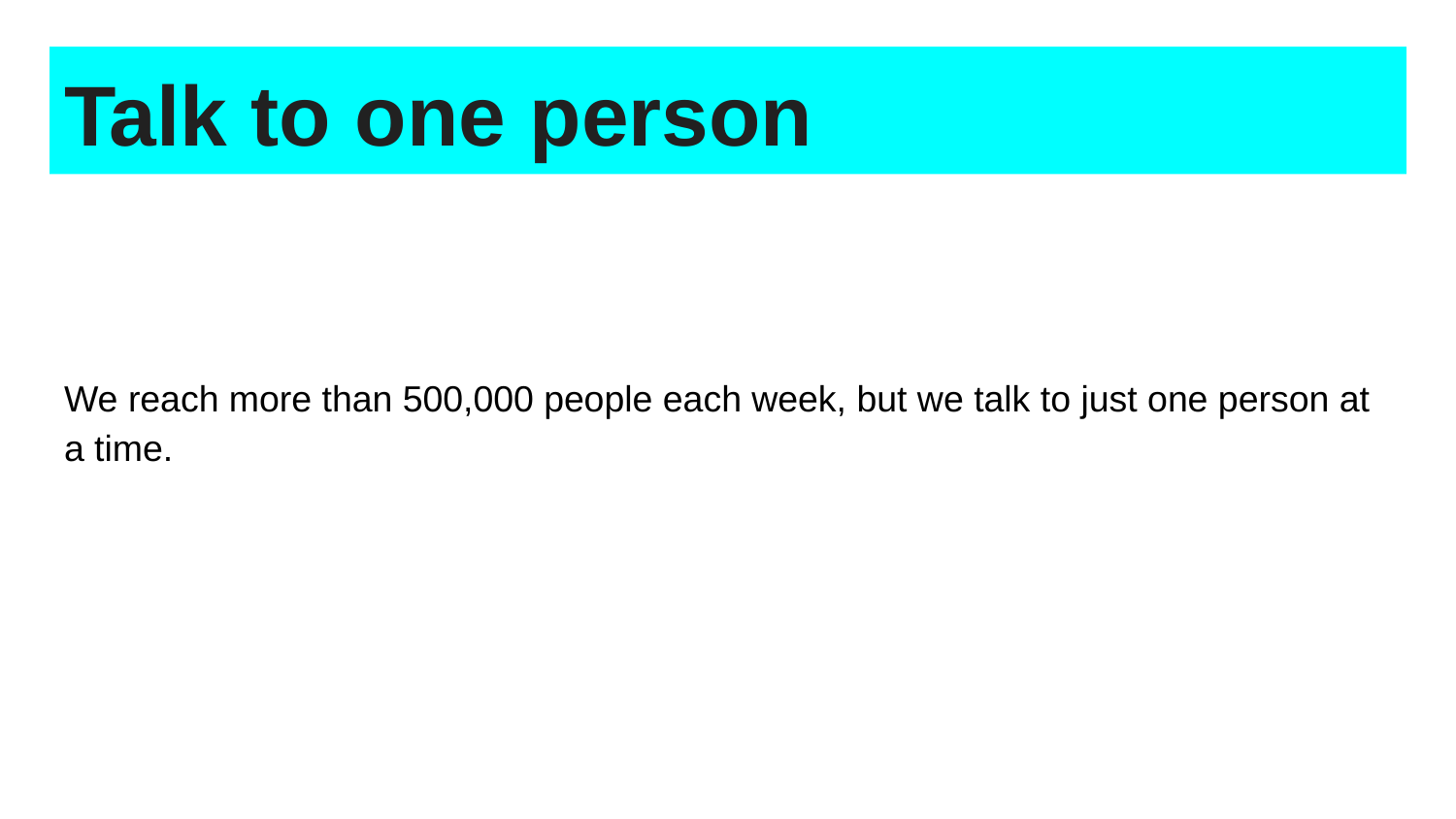

# Talk to one person

We reach more than 500,000 people each week, but we talk to just one person at a time.